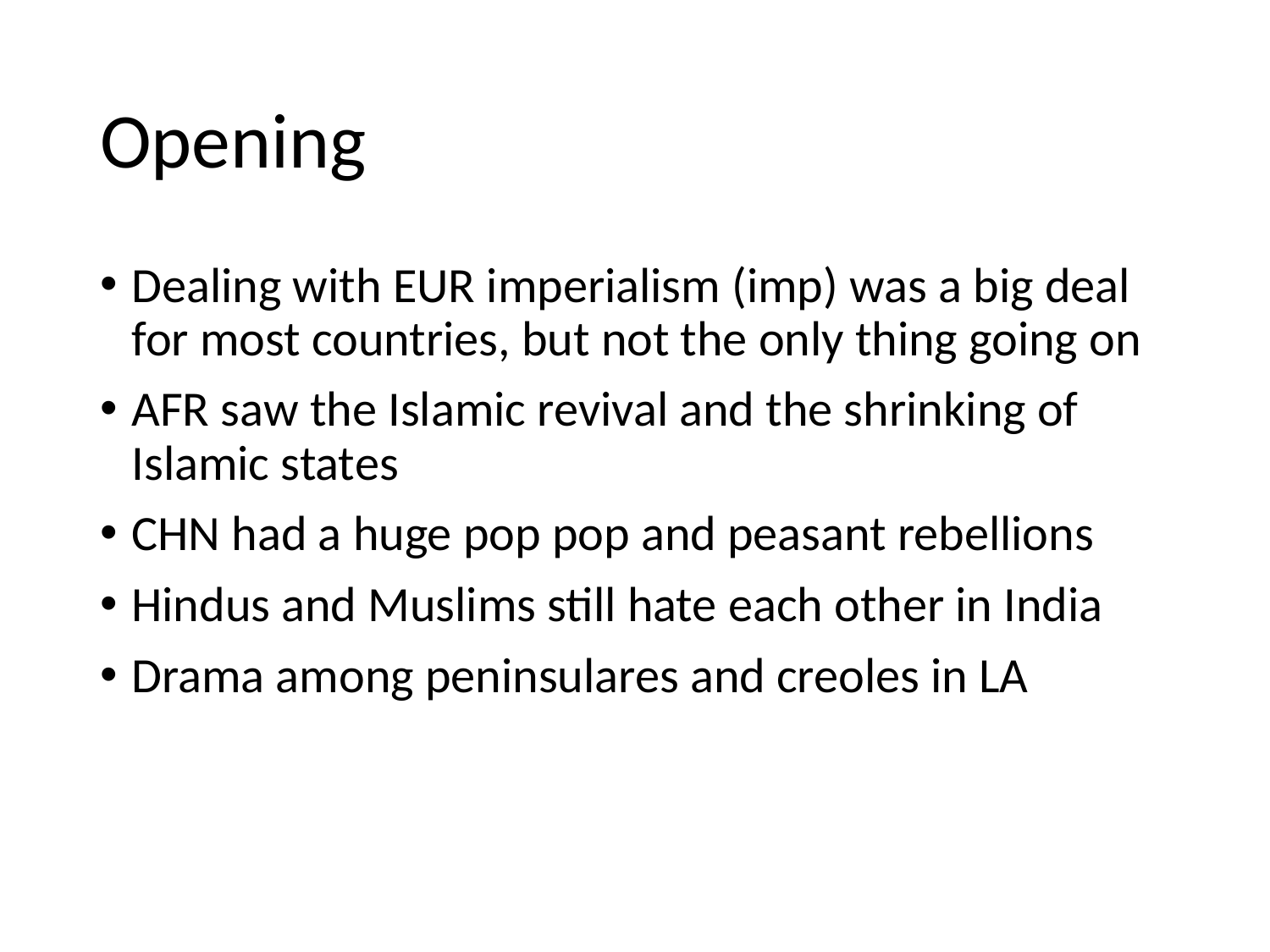

# Opening
Dealing with EUR imperialism (imp) was a big deal for most countries, but not the only thing going on
AFR saw the Islamic revival and the shrinking of Islamic states
CHN had a huge pop pop and peasant rebellions
Hindus and Muslims still hate each other in India
Drama among peninsulares and creoles in LA